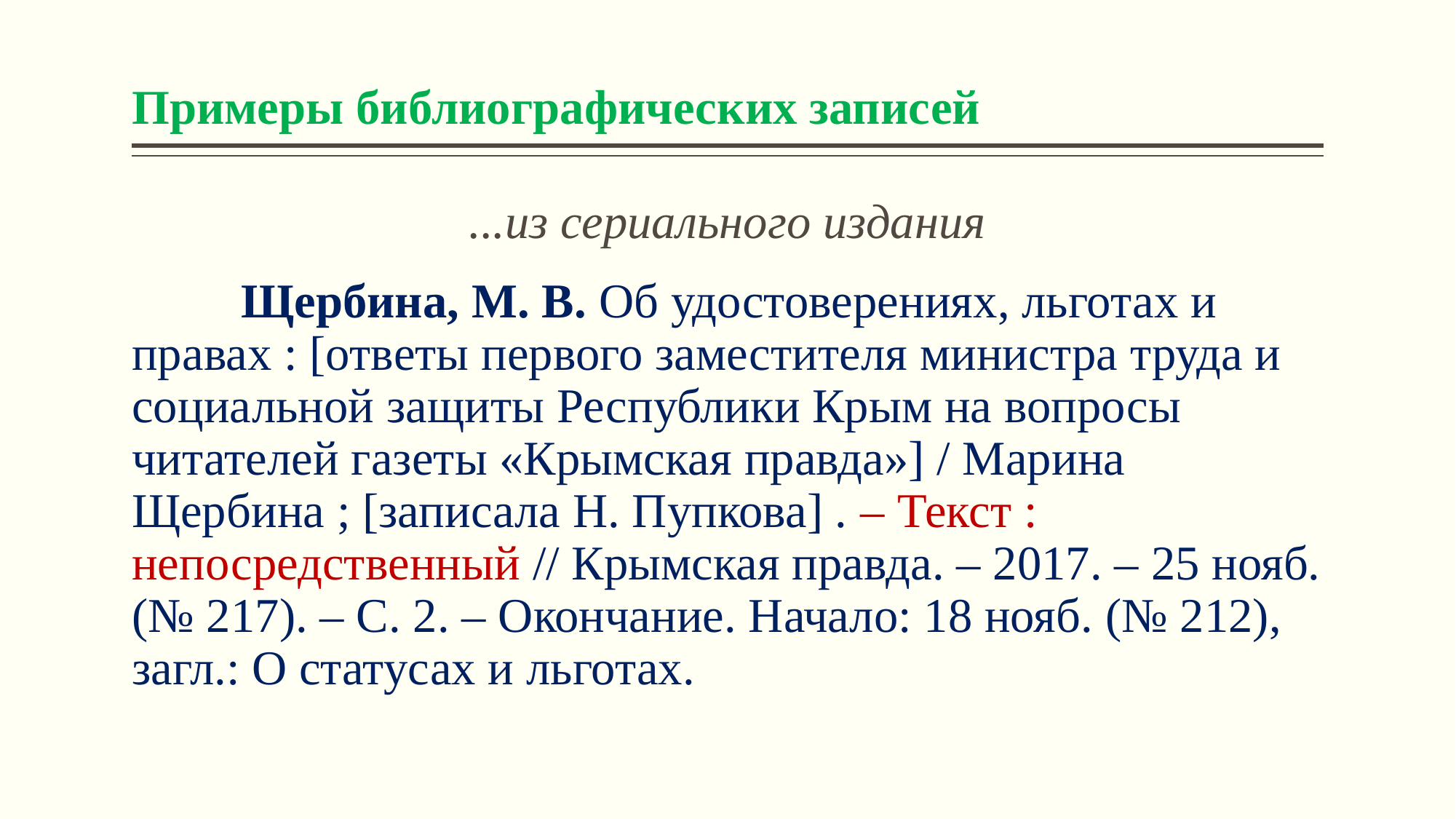

# Примеры библиографических записей
...из сериального издания
	Щербина, М. В. Об удостоверениях, льготах и правах : [ответы первого заместителя министра труда и социальной защиты Республики Крым на вопросы читателей газеты «Крымская правда»] / Марина Щербина ; [записала Н. Пупкова] . – Текст : непосредственный // Крымская правда. – 2017. – 25 нояб. (№ 217). – С. 2. – Окончание. Начало: 18 нояб. (№ 212), загл.: О статусах и льготах.